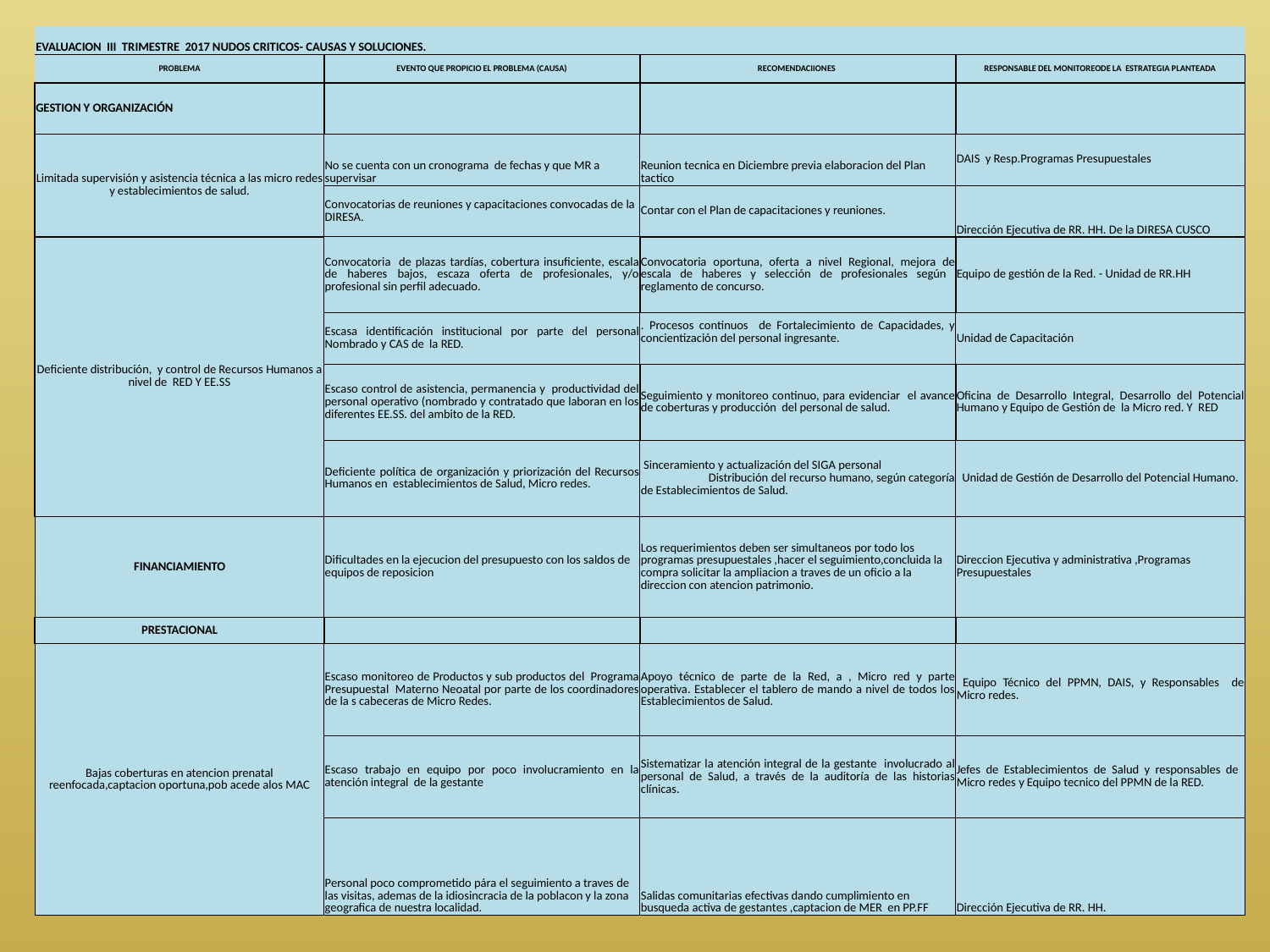

| EVALUACION III TRIMESTRE 2017 NUDOS CRITICOS- CAUSAS Y SOLUCIONES. |  |  |  |
| --- | --- | --- | --- |
| PROBLEMA | EVENTO QUE PROPICIO EL PROBLEMA (CAUSA) | RECOMENDACIIONES | RESPONSABLE DEL MONITOREODE LA ESTRATEGIA PLANTEADA |
| GESTION Y ORGANIZACIÓN |  |  |  |
| Limitada supervisión y asistencia técnica a las micro redes y establecimientos de salud. | No se cuenta con un cronograma de fechas y que MR a supervisar | Reunion tecnica en Diciembre previa elaboracion del Plan tactico | DAIS y Resp.Programas Presupuestales |
|  | Convocatorias de reuniones y capacitaciones convocadas de la DIRESA. | Contar con el Plan de capacitaciones y reuniones. | Dirección Ejecutiva de RR. HH. De la DIRESA CUSCO |
| Deficiente distribución, y control de Recursos Humanos a nivel de RED Y EE.SS | Convocatoria de plazas tardías, cobertura insuficiente, escala de haberes bajos, escaza oferta de profesionales, y/o profesional sin perfil adecuado. | Convocatoria oportuna, oferta a nivel Regional, mejora de escala de haberes y selección de profesionales según reglamento de concurso. | Equipo de gestión de la Red. - Unidad de RR.HH |
|  | Escasa identificación institucional por parte del personal Nombrado y CAS de la RED. | . Procesos continuos de Fortalecimiento de Capacidades, y concientización del personal ingresante. | Unidad de Capacitación |
|  | Escaso control de asistencia, permanencia y productividad del personal operativo (nombrado y contratado que laboran en los diferentes EE.SS. del ambito de la RED. | Seguimiento y monitoreo continuo, para evidenciar el avance de coberturas y producción del personal de salud. | Oficina de Desarrollo Integral, Desarrollo del Potencial Humano y Equipo de Gestión de la Micro red. Y RED |
|  | Deficiente política de organización y priorización del Recursos Humanos en establecimientos de Salud, Micro redes. | Sinceramiento y actualización del SIGA personal Distribución del recurso humano, según categoría de Establecimientos de Salud. | Unidad de Gestión de Desarrollo del Potencial Humano. |
| FINANCIAMIENTO | Dificultades en la ejecucion del presupuesto con los saldos de equipos de reposicion | Los requerimientos deben ser simultaneos por todo los programas presupuestales ,hacer el seguimiento,concluida la compra solicitar la ampliacion a traves de un oficio a la direccion con atencion patrimonio. | Direccion Ejecutiva y administrativa ,Programas Presupuestales |
| PRESTACIONAL |  |  |  |
| Bajas coberturas en atencion prenatal reenfocada,captacion oportuna,pob acede alos MAC | Escaso monitoreo de Productos y sub productos del Programa Presupuestal Materno Neoatal por parte de los coordinadores de la s cabeceras de Micro Redes. | Apoyo técnico de parte de la Red, a , Micro red y parte operativa. Establecer el tablero de mando a nivel de todos los Establecimientos de Salud. | Equipo Técnico del PPMN, DAIS, y Responsables de Micro redes. |
|  | Escaso trabajo en equipo por poco involucramiento en la atención integral de la gestante | Sistematizar la atención integral de la gestante involucrado al personal de Salud, a través de la auditoría de las historias clínicas. | Jefes de Establecimientos de Salud y responsables de Micro redes y Equipo tecnico del PPMN de la RED. |
|  | Personal poco comprometido pára el seguimiento a traves de las visitas, ademas de la idiosincracia de la poblacon y la zona geografica de nuestra localidad. | Salidas comunitarias efectivas dando cumplimiento en busqueda activa de gestantes ,captacion de MER en PP.FF | Dirección Ejecutiva de RR. HH. |